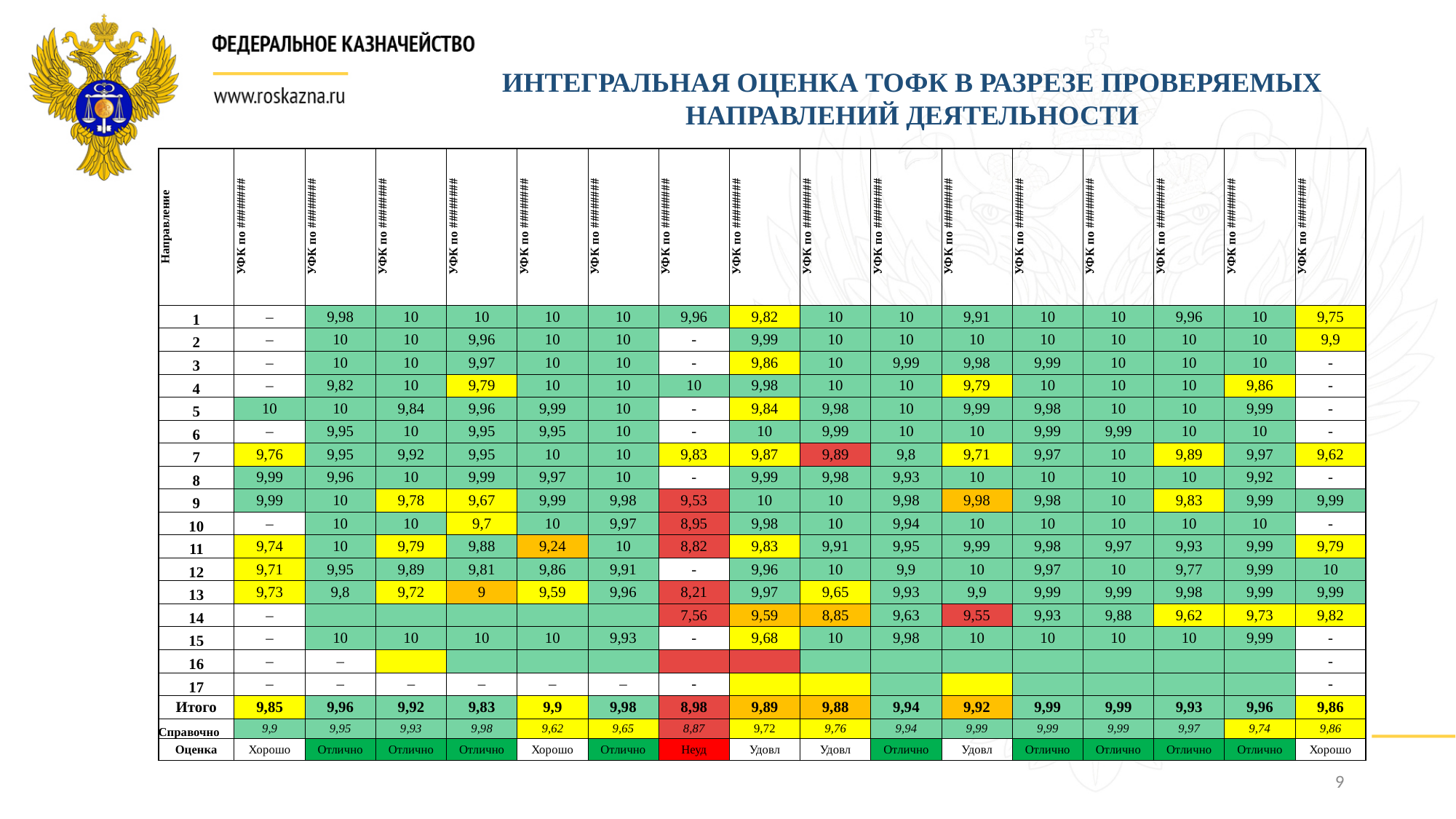

ИНТЕГРАЛЬНАЯ ОЦЕНКА ТОФК В РАЗРЕЗЕ ПРОВЕРЯЕМЫХ НАПРАВЛЕНИЙ ДЕЯТЕЛЬНОСТИ
| Направление | УФК по ######## | УФК по ######## | УФК по ######## | УФК по ######## | УФК по ######## | УФК по ######## | УФК по ######## | УФК по ######## | УФК по ######## | УФК по ######## | УФК по ######## | УФК по ######## | УФК по ######## | УФК по ######## | УФК по ######## | УФК по ######## |
| --- | --- | --- | --- | --- | --- | --- | --- | --- | --- | --- | --- | --- | --- | --- | --- | --- |
| 1 | – | 9,98 | 10 | 10 | 10 | 10 | 9,96 | 9,82 | 10 | 10 | 9,91 | 10 | 10 | 9,96 | 10 | 9,75 |
| 2 | – | 10 | 10 | 9,96 | 10 | 10 | - | 9,99 | 10 | 10 | 10 | 10 | 10 | 10 | 10 | 9,9 |
| 3 | – | 10 | 10 | 9,97 | 10 | 10 | - | 9,86 | 10 | 9,99 | 9,98 | 9,99 | 10 | 10 | 10 | - |
| 4 | – | 9,82 | 10 | 9,79 | 10 | 10 | 10 | 9,98 | 10 | 10 | 9,79 | 10 | 10 | 10 | 9,86 | - |
| 5 | 10 | 10 | 9,84 | 9,96 | 9,99 | 10 | - | 9,84 | 9,98 | 10 | 9,99 | 9,98 | 10 | 10 | 9,99 | - |
| 6 | – | 9,95 | 10 | 9,95 | 9,95 | 10 | - | 10 | 9,99 | 10 | 10 | 9,99 | 9,99 | 10 | 10 | - |
| 7 | 9,76 | 9,95 | 9,92 | 9,95 | 10 | 10 | 9,83 | 9,87 | 9,89 | 9,8 | 9,71 | 9,97 | 10 | 9,89 | 9,97 | 9,62 |
| 8 | 9,99 | 9,96 | 10 | 9,99 | 9,97 | 10 | - | 9,99 | 9,98 | 9,93 | 10 | 10 | 10 | 10 | 9,92 | - |
| 9 | 9,99 | 10 | 9,78 | 9,67 | 9,99 | 9,98 | 9,53 | 10 | 10 | 9,98 | 9,98 | 9,98 | 10 | 9,83 | 9,99 | 9,99 |
| 10 | – | 10 | 10 | 9,7 | 10 | 9,97 | 8,95 | 9,98 | 10 | 9,94 | 10 | 10 | 10 | 10 | 10 | - |
| 11 | 9,74 | 10 | 9,79 | 9,88 | 9,24 | 10 | 8,82 | 9,83 | 9,91 | 9,95 | 9,99 | 9,98 | 9,97 | 9,93 | 9,99 | 9,79 |
| 12 | 9,71 | 9,95 | 9,89 | 9,81 | 9,86 | 9,91 | - | 9,96 | 10 | 9,9 | 10 | 9,97 | 10 | 9,77 | 9,99 | 10 |
| 13 | 9,73 | 9,8 | 9,72 | 9 | 9,59 | 9,96 | 8,21 | 9,97 | 9,65 | 9,93 | 9,9 | 9,99 | 9,99 | 9,98 | 9,99 | 9,99 |
| 14 | – |  |  |  |  |  | 7,56 | 9,59 | 8,85 | 9,63 | 9,55 | 9,93 | 9,88 | 9,62 | 9,73 | 9,82 |
| 15 | – | 10 | 10 | 10 | 10 | 9,93 | - | 9,68 | 10 | 9,98 | 10 | 10 | 10 | 10 | 9,99 | - |
| 16 | – | – |  |  |  |  |  |  |  |  |  |  |  |  |  | - |
| 17 | – | – | – | – | – | – | - |  |  |  |  |  |  |  |  | - |
| Итого | 9,85 | 9,96 | 9,92 | 9,83 | 9,9 | 9,98 | 8,98 | 9,89 | 9,88 | 9,94 | 9,92 | 9,99 | 9,99 | 9,93 | 9,96 | 9,86 |
| Справочно | 9,9 | 9,95 | 9,93 | 9,98 | 9,62 | 9,65 | 8,87 | 9,72 | 9,76 | 9,94 | 9,99 | 9,99 | 9,99 | 9,97 | 9,74 | 9,86 |
| Оценка | Хорошо | Отлично | Отлично | Отлично | Хорошо | Отлично | Неуд | Удовл | Удовл | Отлично | Удовл | Отлично | Отлично | Отлично | Отлично | Хорошо |
9